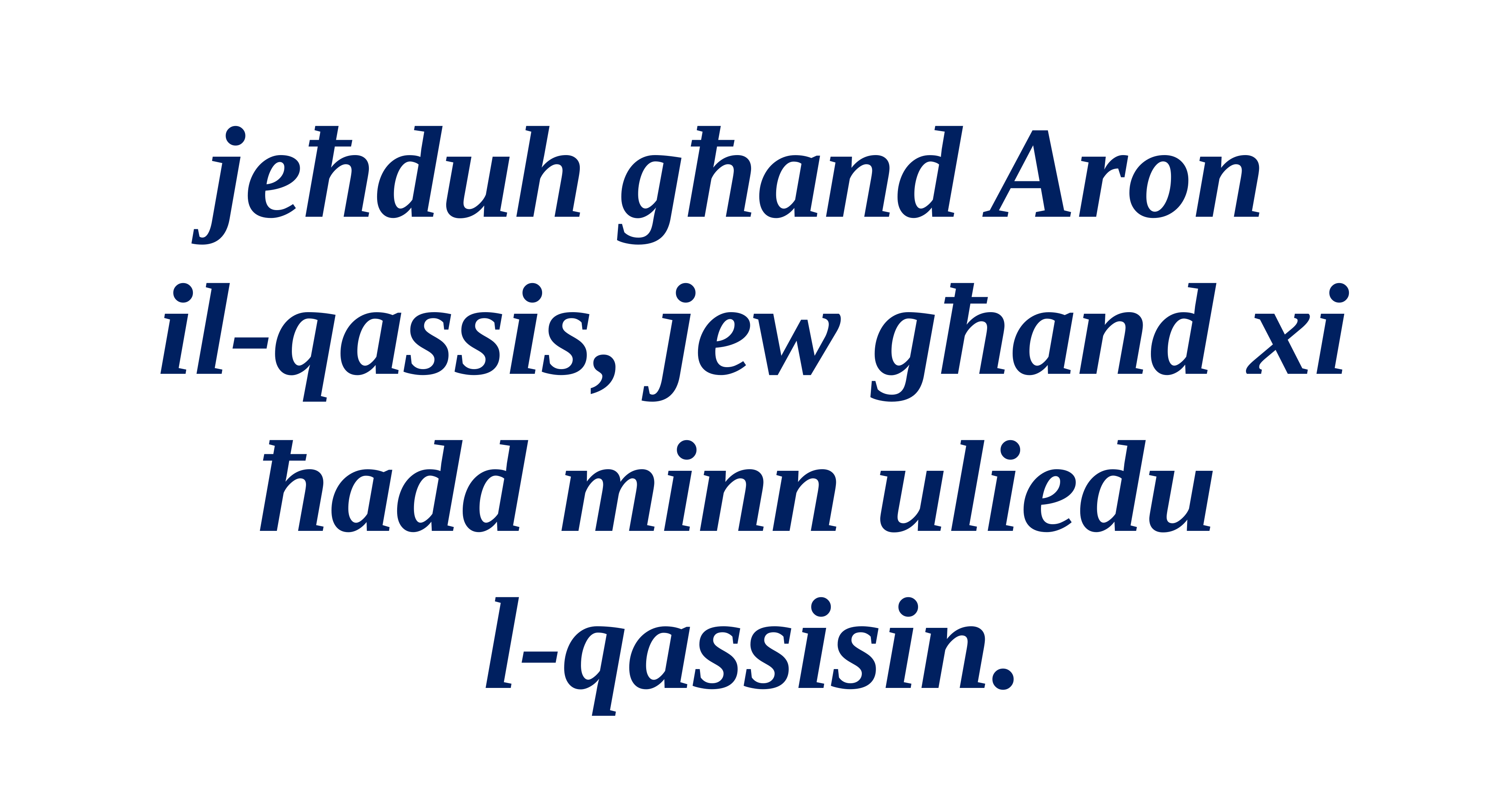

jeħduh għand Aron
il-qassis, jew għand xi ħadd minn uliedu
l-qassisin.